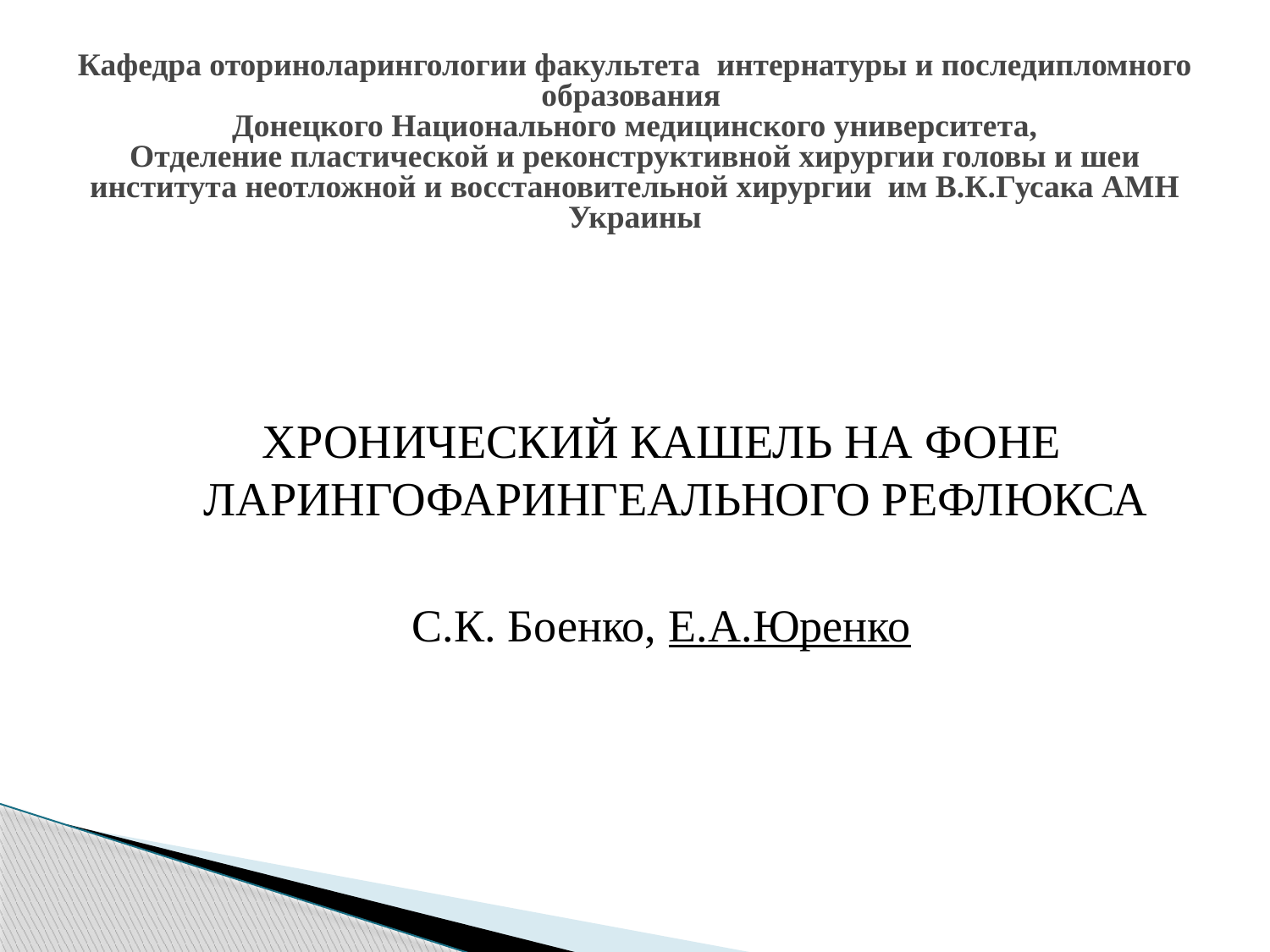

# Кафедра оториноларингологии факультета  интернатуры и последипломного образования Донецкого Национального медицинского университета, Отделение пластической и реконструктивной хирургии головы и шеи института неотложной и восстановительной хирургии  им В.К.Гусака АМН Украины

ХРОНИЧЕСКИЙ КАШЕЛЬ НА ФОНЕ ЛАРИНГОФАРИНГЕАЛЬНОГО РЕФЛЮКСА

С.К. Боенко, Е.А.Юренко